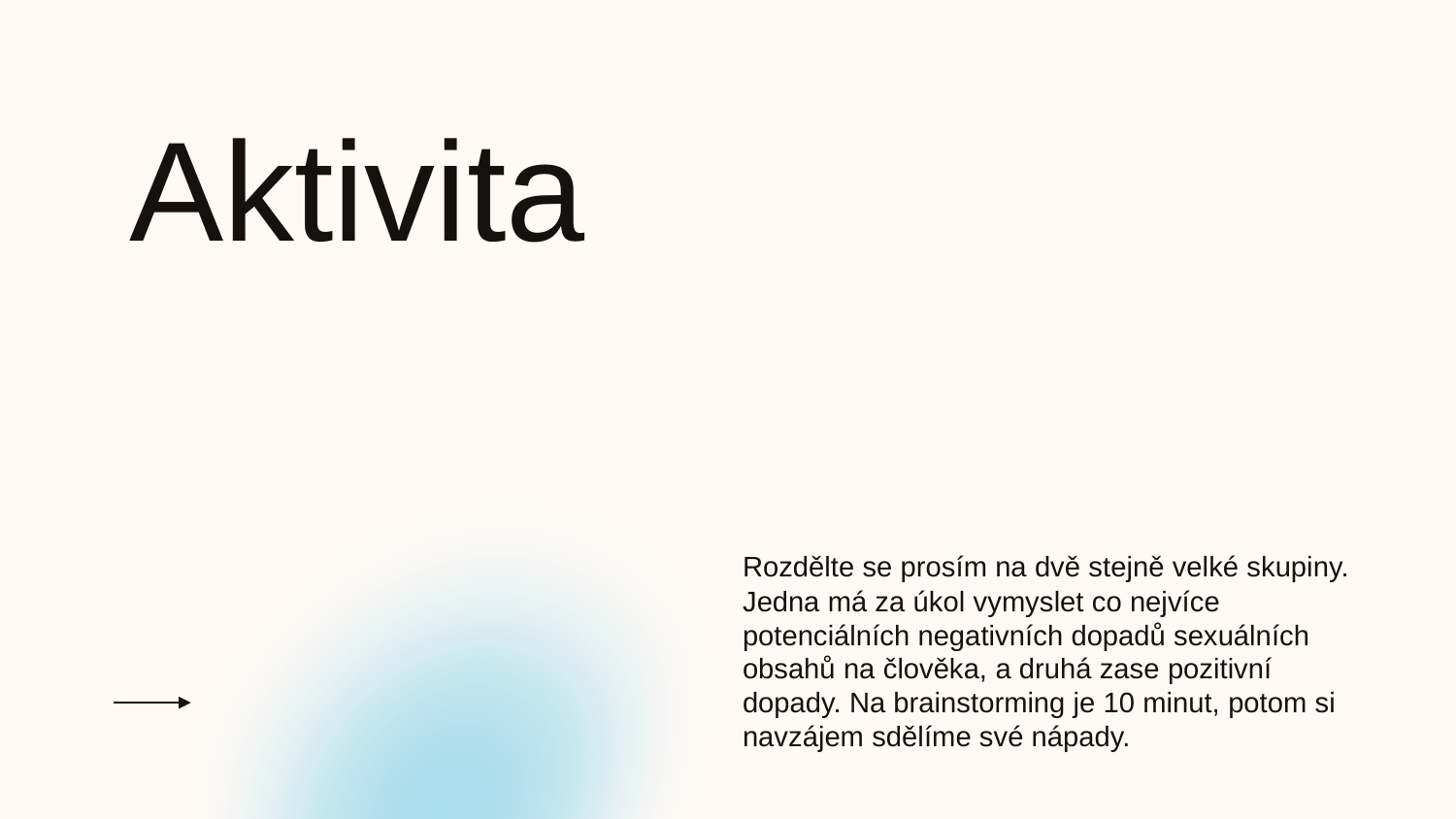

# Aktivita
Rozdělte se prosím na dvě stejně velké skupiny. Jedna má za úkol vymyslet co nejvíce potenciálních negativních dopadů sexuálních obsahů na člověka, a druhá zase pozitivní dopady. Na brainstorming je 10 minut, potom si navzájem sdělíme své nápady.